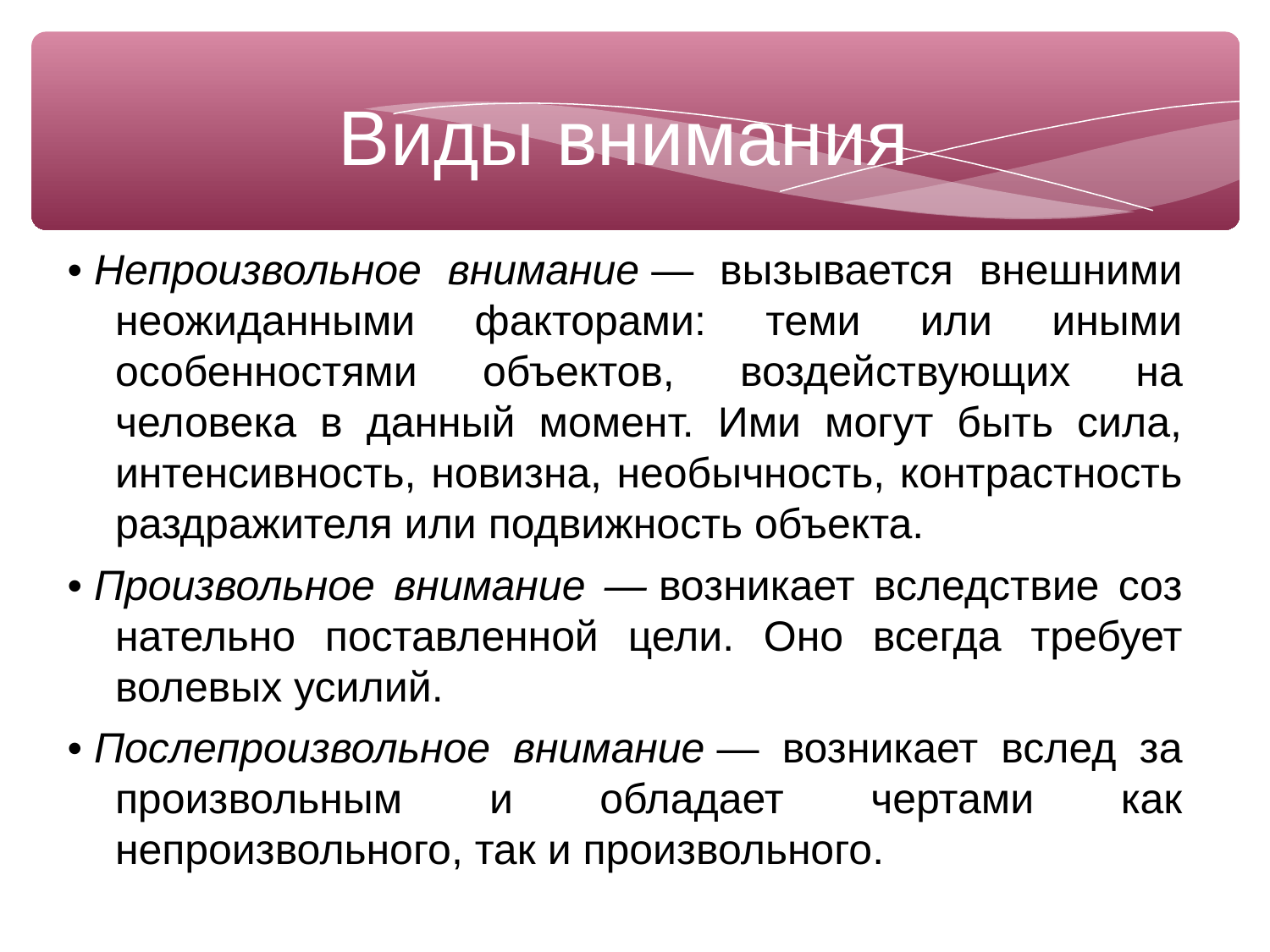

Виды внимания
• Непроизвольное внимание — вызывается внешними неожиданными факторами: теми или иными особенно­стями объектов, воздействующих на человека в данный момент. Ими могут быть сила, интенсивность, новизна, необычность, контрастность раздражителя или подвиж­ность объекта.
• Произвольное внимание — возникает вследствие соз­нательно поставленной цели. Оно всегда требует волевых усилий.
• Послепроизвольное внимание — возникает вслед за про­извольным и обладает чертами как непроизвольного, так и произвольного.